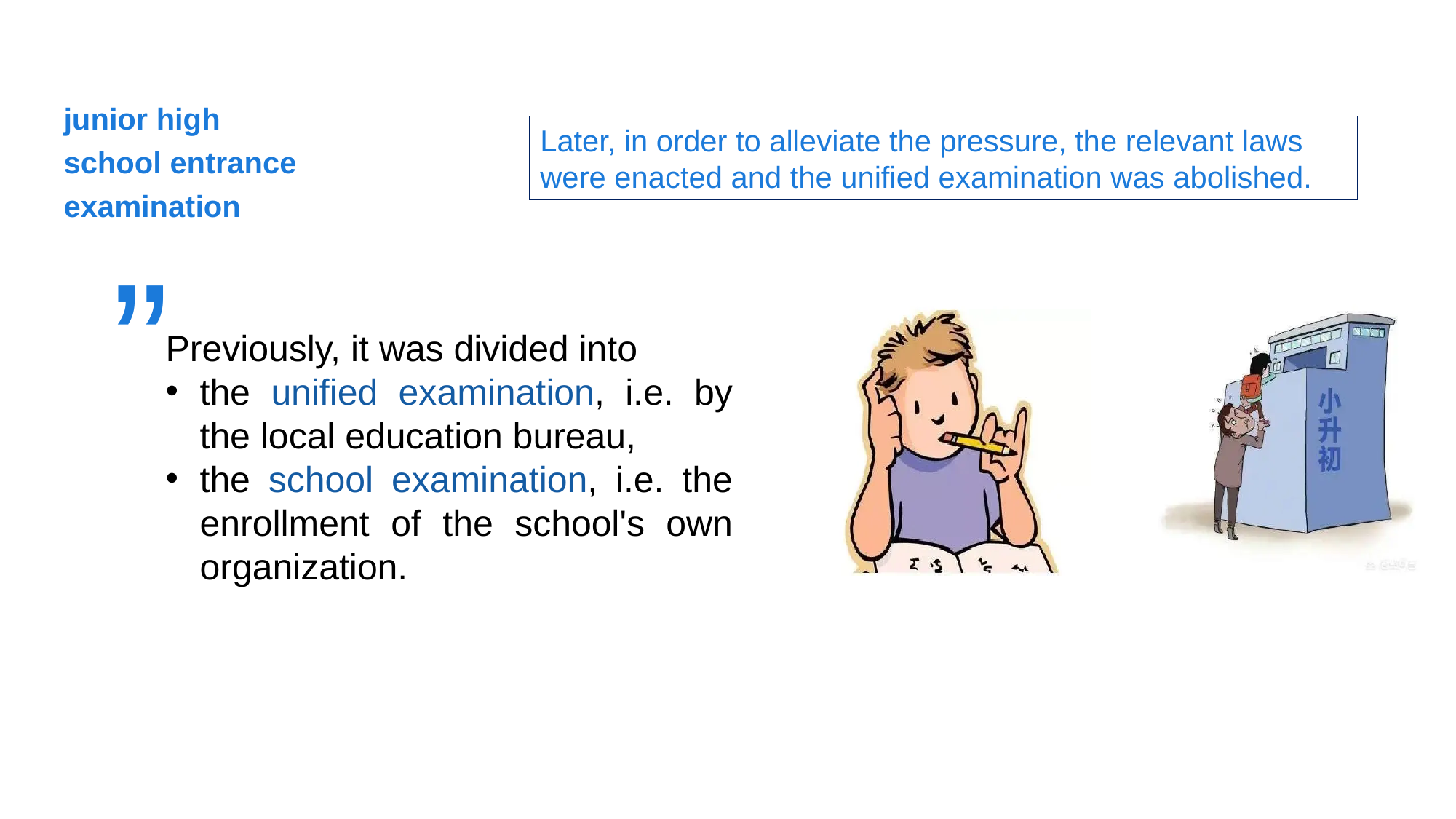

#
junior high school entrance examination
”

Later, in order to alleviate the pressure, the relevant laws were enacted and the unified examination was abolished.
Previously, it was divided into
the unified examination, i.e. by the local education bureau,
the school examination, i.e. the enrollment of the school's own organization.